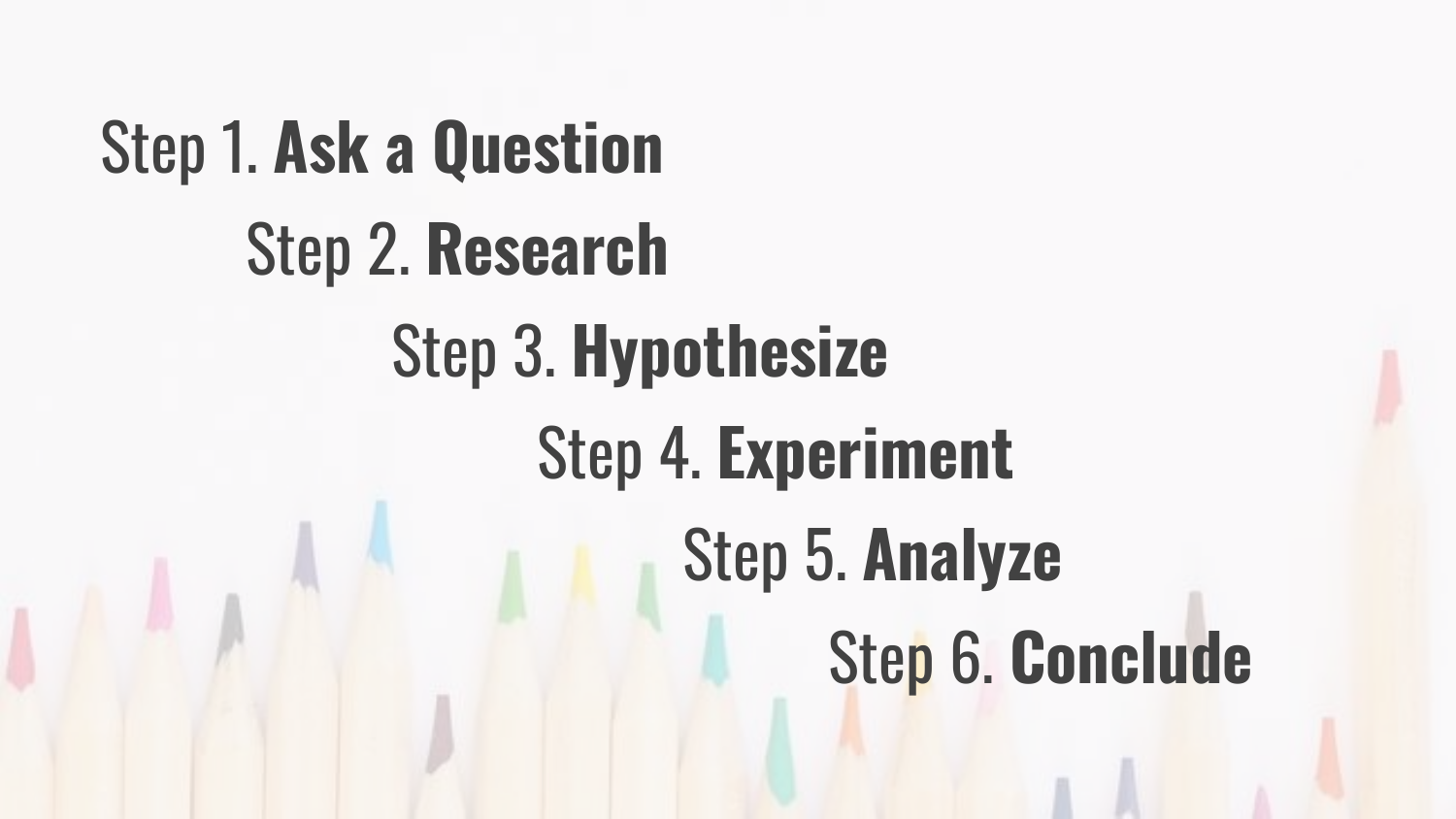

Step 1. Ask a Question
	Step 2. Research
		Step 3. Hypothesize
			Step 4. Experiment
				Step 5. Analyze
					Step 6. Conclude